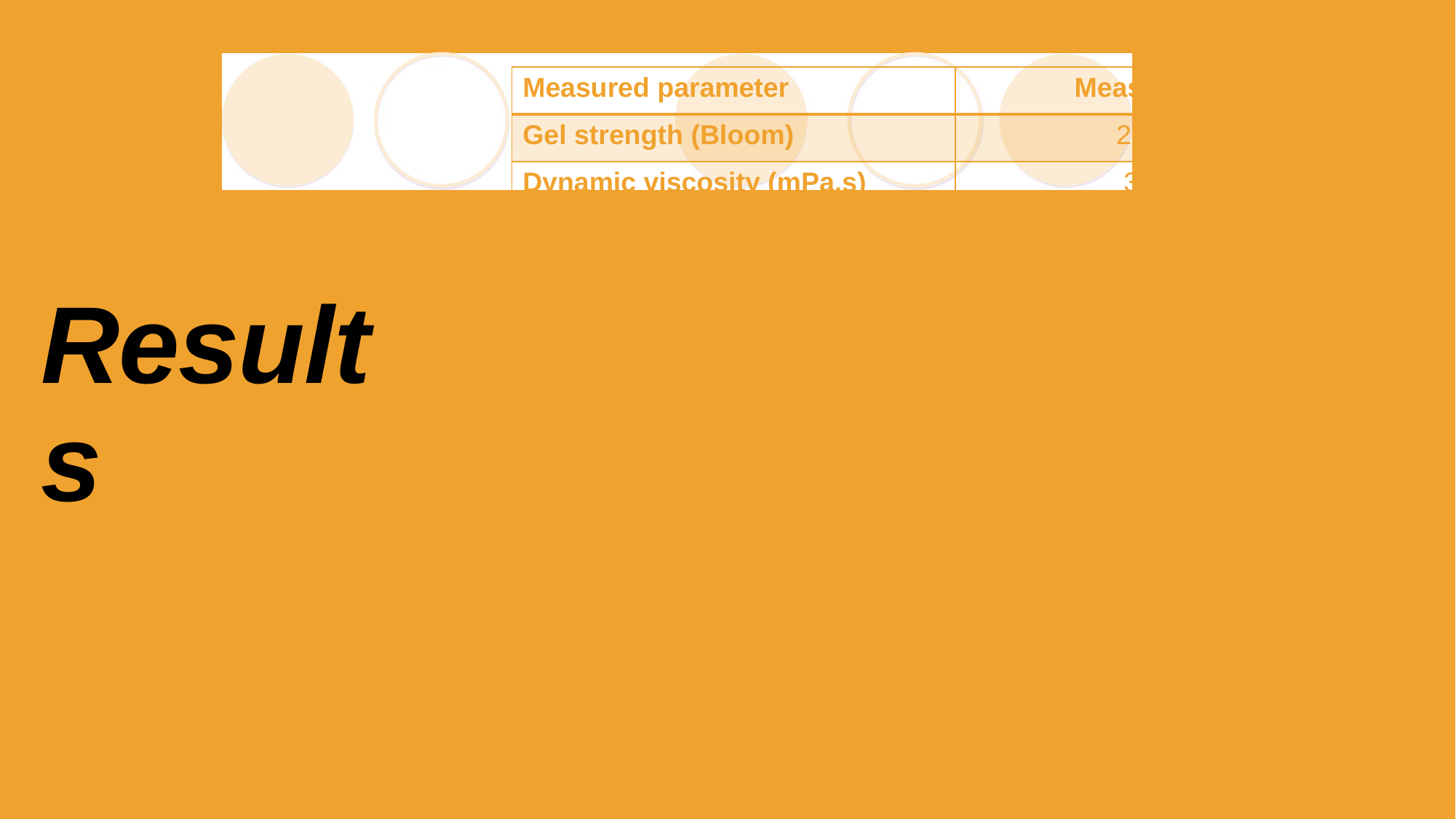

| Measured parameter | Measured value |
| --- | --- |
| Gel strength (Bloom) | 200 – 334 |
| Dynamic viscosity (mPa.s) | 3.2 – 7.6 |
| Water holding capacity (%) | 21.7 – 41.6 |
| Fat binding capacity (mL/g) | 4.2 – 9.5 |
| Emulsifying capacity (%) | 43.3 – 50 |
| Emulsifying stability (%) | 92.6 – 100 |
| Ash content (%) | 0.004 – 0.01 |
| Foaming capacity (%) | 30 – 60 |
| Foaming stability (%) | 0 - 12 |
| Melting point (°C) | 32.3 – 37.8 |
| Gelling point (°C) | 15.6 – 23.8 |
| Interval of viscous state (°C) | 10.4 – 19.6 |
| Yield (%) | 8.74 – 20.58 |
# Results